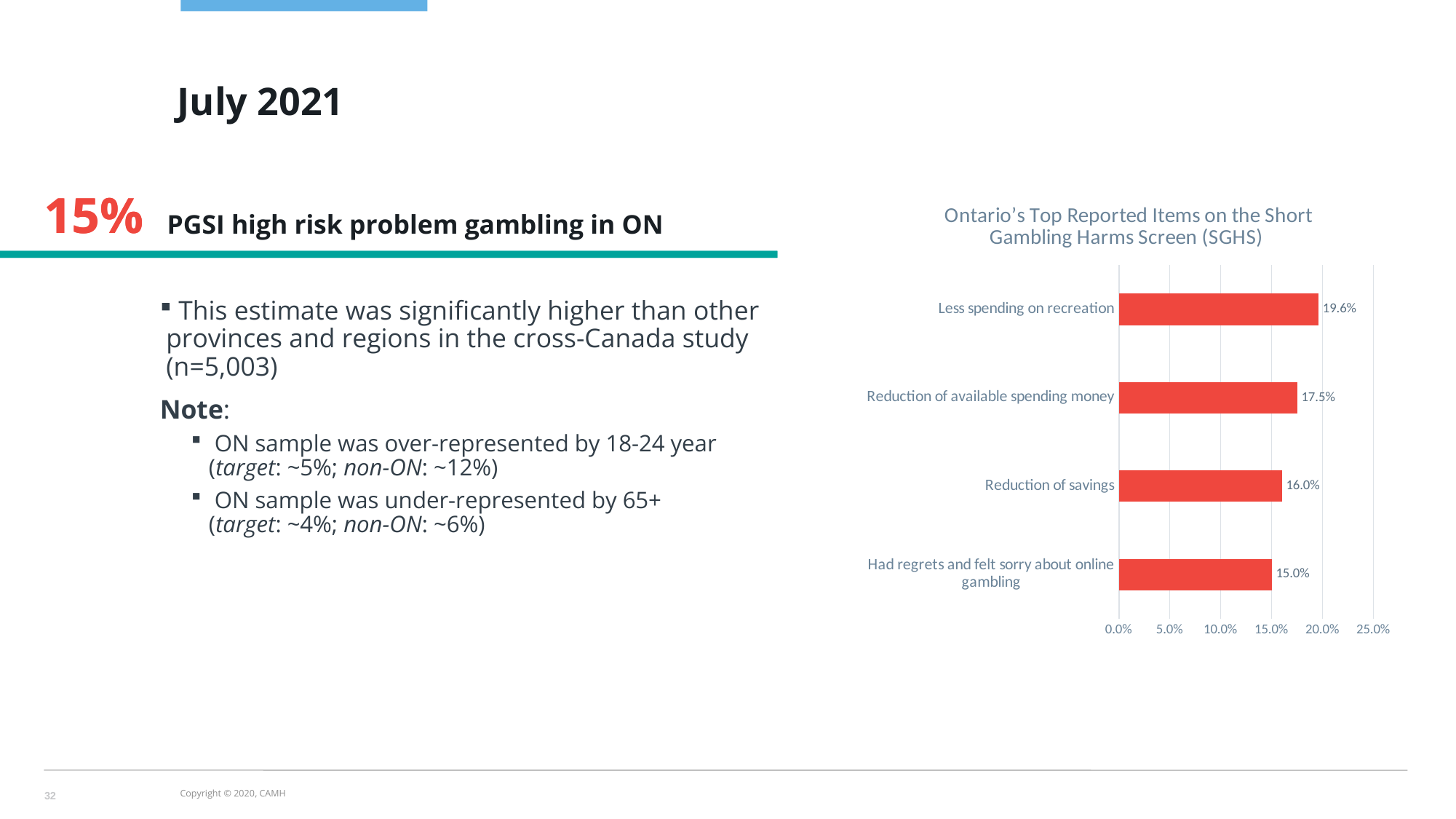

July 2021
15%
15%

### Chart: Ontario’s Top Reported Items on the Short Gambling Harms Screen (SGHS)

| Category | Series1 |
|---|---|
| Had regrets and felt sorry about online gambling | 0.15 |
| Reduction of savings | 0.16 |
| Reduction of available spending money | 0.175 |
| Less spending on recreation | 0.196 |
PGSI high risk problem gambling in ON

 This estimate was significantly higher than other provinces and regions in the cross-Canada study (n=5,003)
Note:
 ON sample was over-represented by 18-24 year (target: ~5%; non-ON: ~12%)
 ON sample was under-represented by 65+          (target: ~4%; non-ON: ~6%)

32